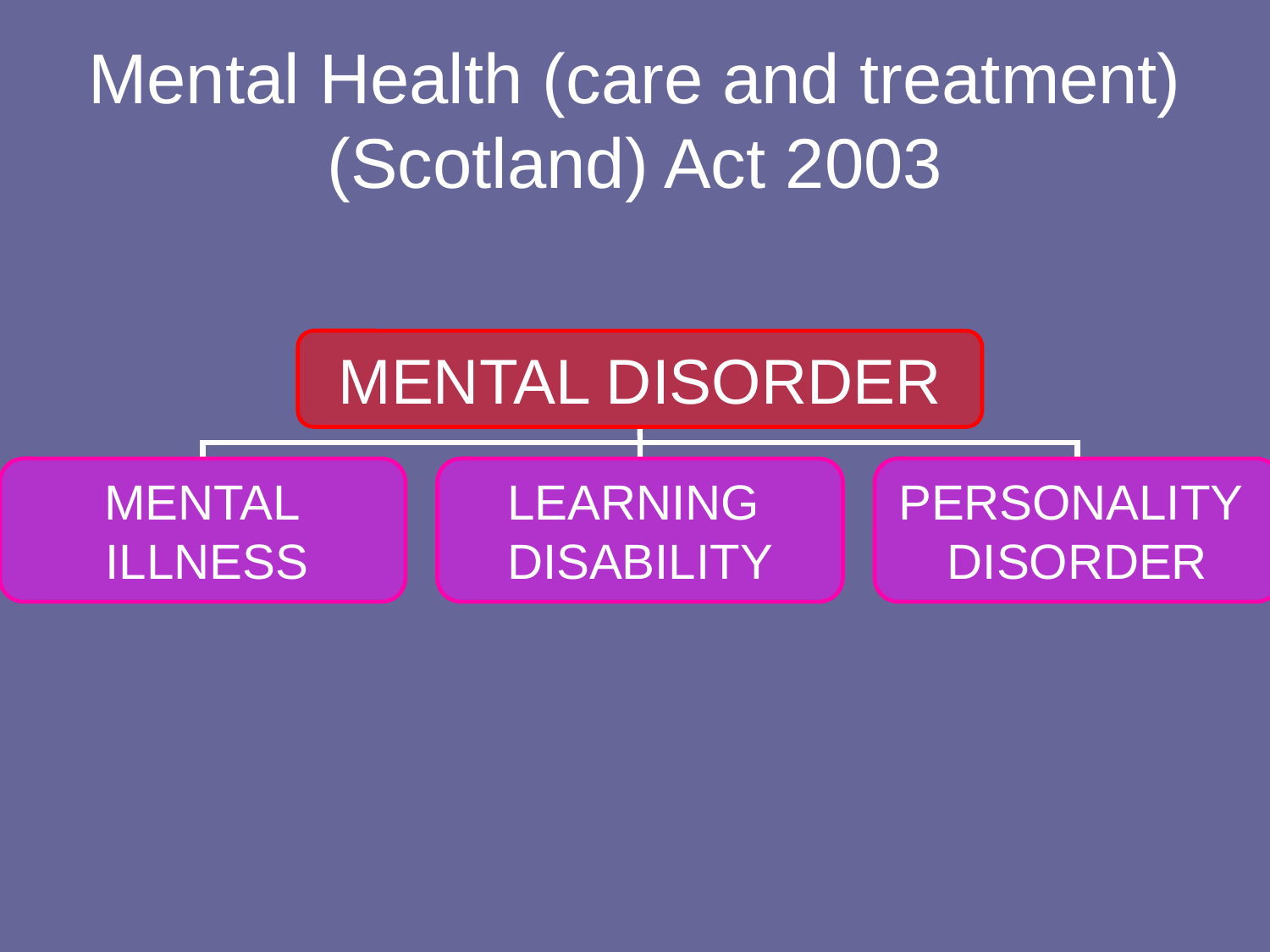

# Mental Health (care and treatment) (Scotland) Act 2003

MENTAL DISORDER
MENTAL
 ILLNESS
LEARNING
DISABILITY
PERSONALITY
DISORDER